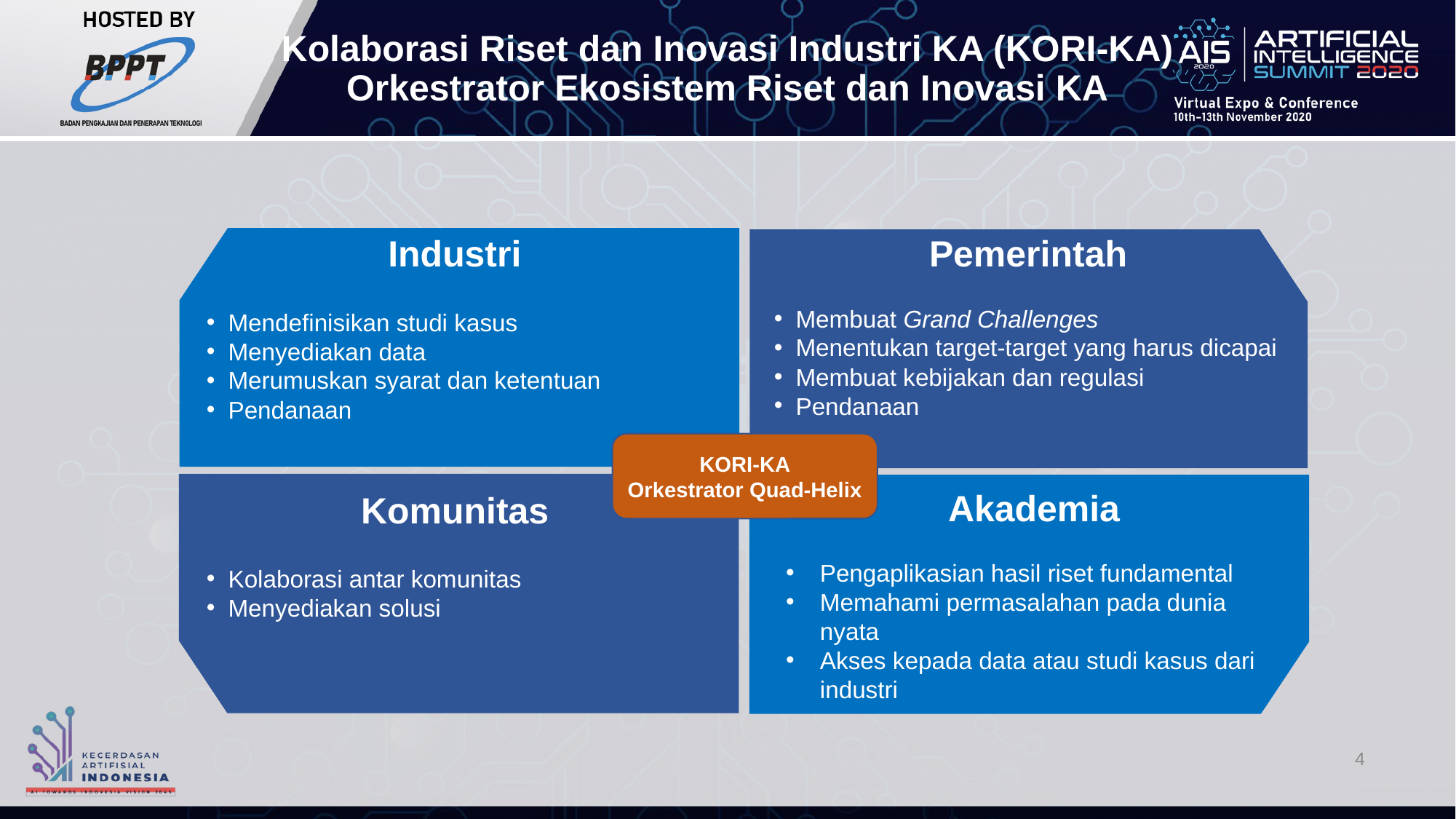

Kolaborasi Riset dan Inovasi Industri KA (KORI-KA)
Orkestrator Ekosistem Riset dan Inovasi KA
Industri

Mendefinisikan studi kasus
Menyediakan data
Merumuskan syarat dan ketentuan
Pendanaan
Pemerintah

Membuat Grand Challenges
Menentukan target-target yang harus dicapai
Membuat kebijakan dan regulasi
Pendanaan

KORI-KA
Orkestrator Quad-Helix

Akademia

Pengaplikasian hasil riset fundamental
Memahami permasalahan pada dunia nyata
Akses kepada data atau studi kasus dari industri
Komunitas

Kolaborasi antar komunitas
Menyediakan solusi
4